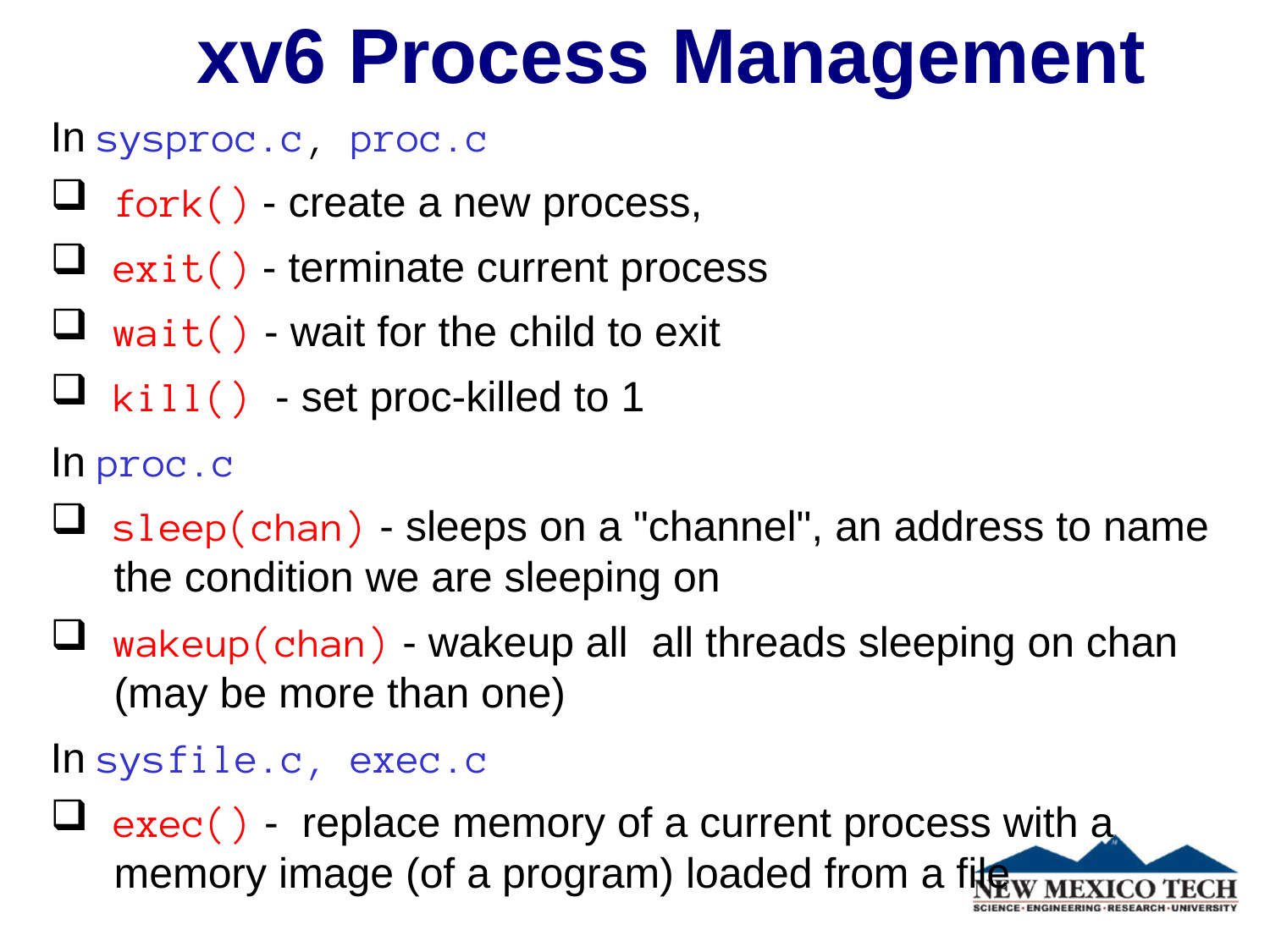

# xv6 Process Management
In sysproc.c, proc.c
fork() - create a new process,
exit() - terminate current process
wait() - wait for the child to exit
kill() - set proc-killed to 1
In proc.c
sleep(chan) - sleeps on a "channel", an address to name the condition we are sleeping on
wakeup(chan) - wakeup all  all threads sleeping on chan (may be more than one)
In sysfile.c, exec.c
exec() -  replace memory of a current process with a memory image (of a program) loaded from a file